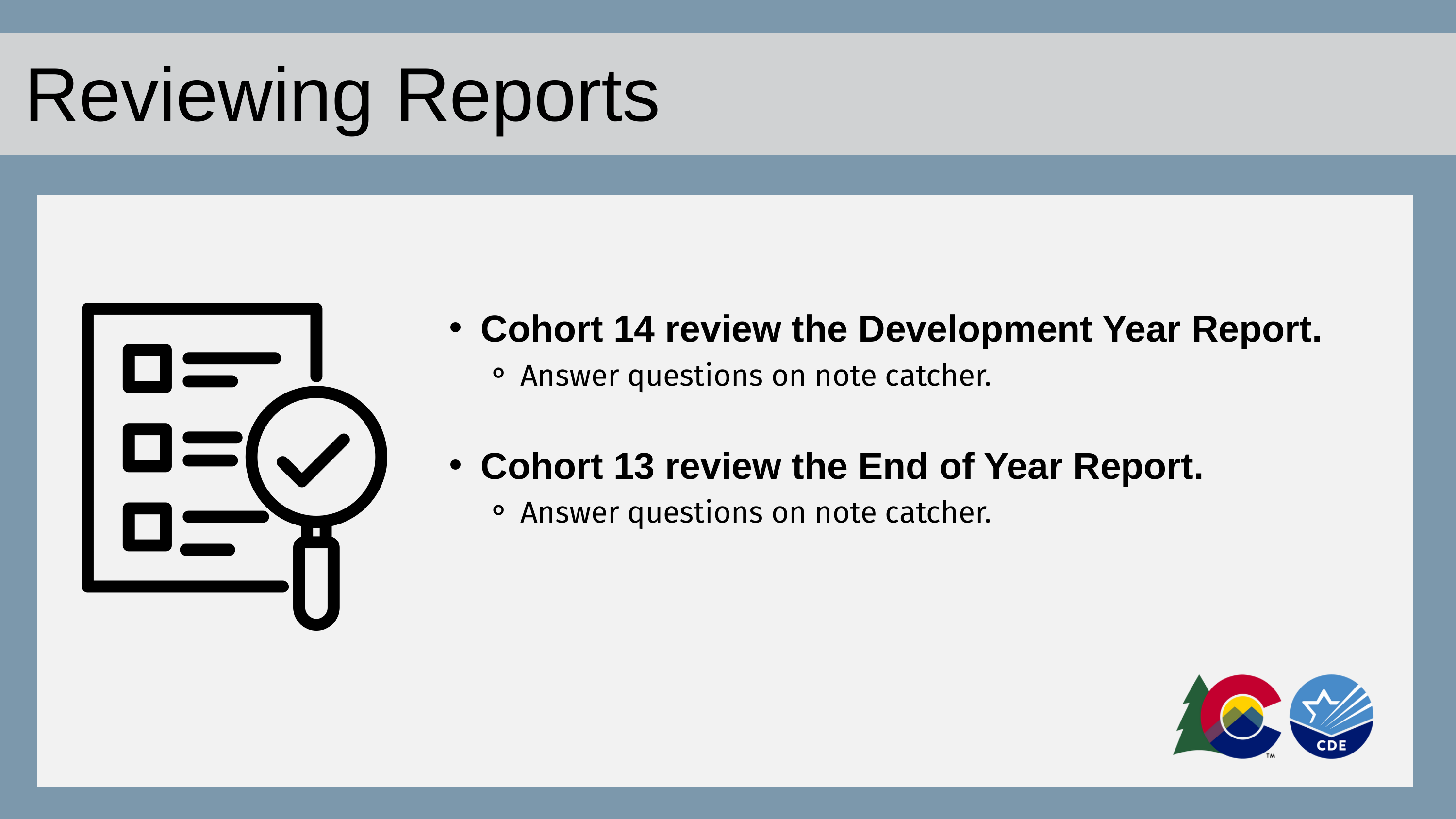

Reviewing Reports

Cohort 14 review the Development Year Report.
Answer questions on note catcher.

Cohort 13 review the End of Year Report.
Answer questions on note catcher.